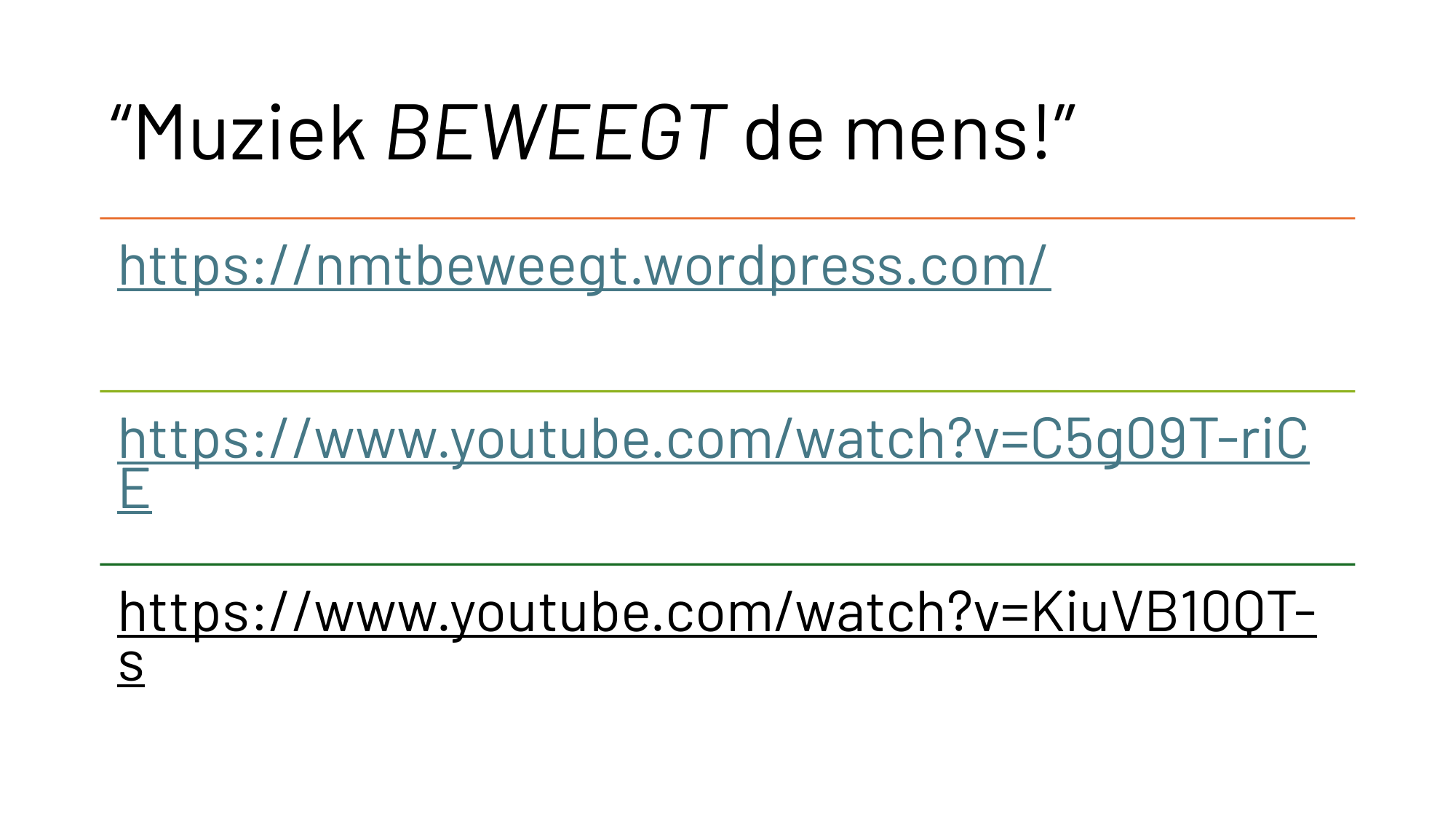

# “Muziek BEWEEGT de mens!”
https://nmtbeweegt.wordpress.com/
https://www.youtube.com/watch?v=C5g09T-riCE
https://www.youtube.com/watch?v=KiuVB10QT-s